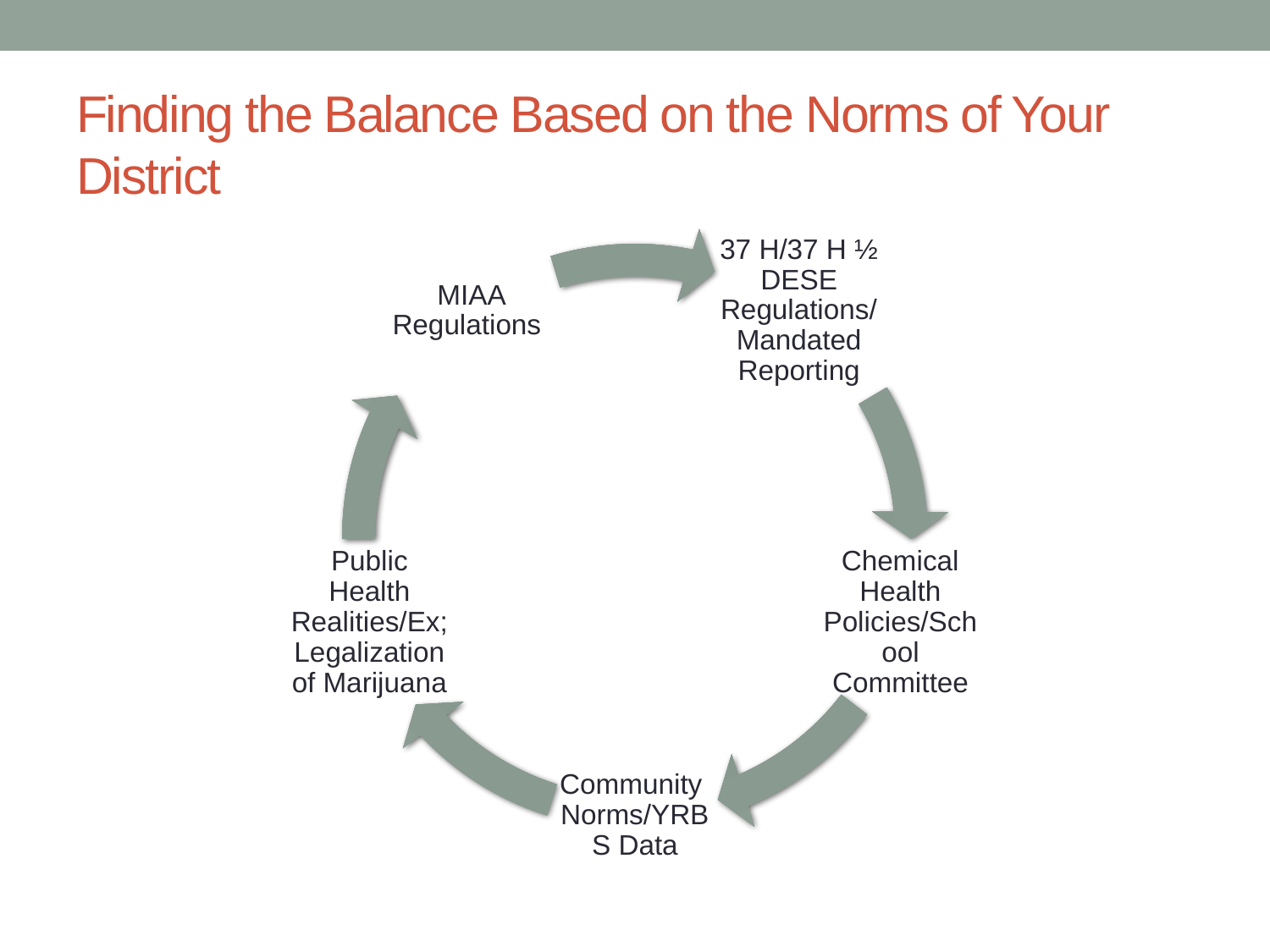

# Finding the Balance Based on the Norms of Your District
37 H/37 H ½ DESE Regulations/Mandated Reporting
Chemical Health Policies/School Committee
Community  Norms/YRBS Data
Public Health Realities/Ex; Legalization of Marijuana
MIAA Regulations